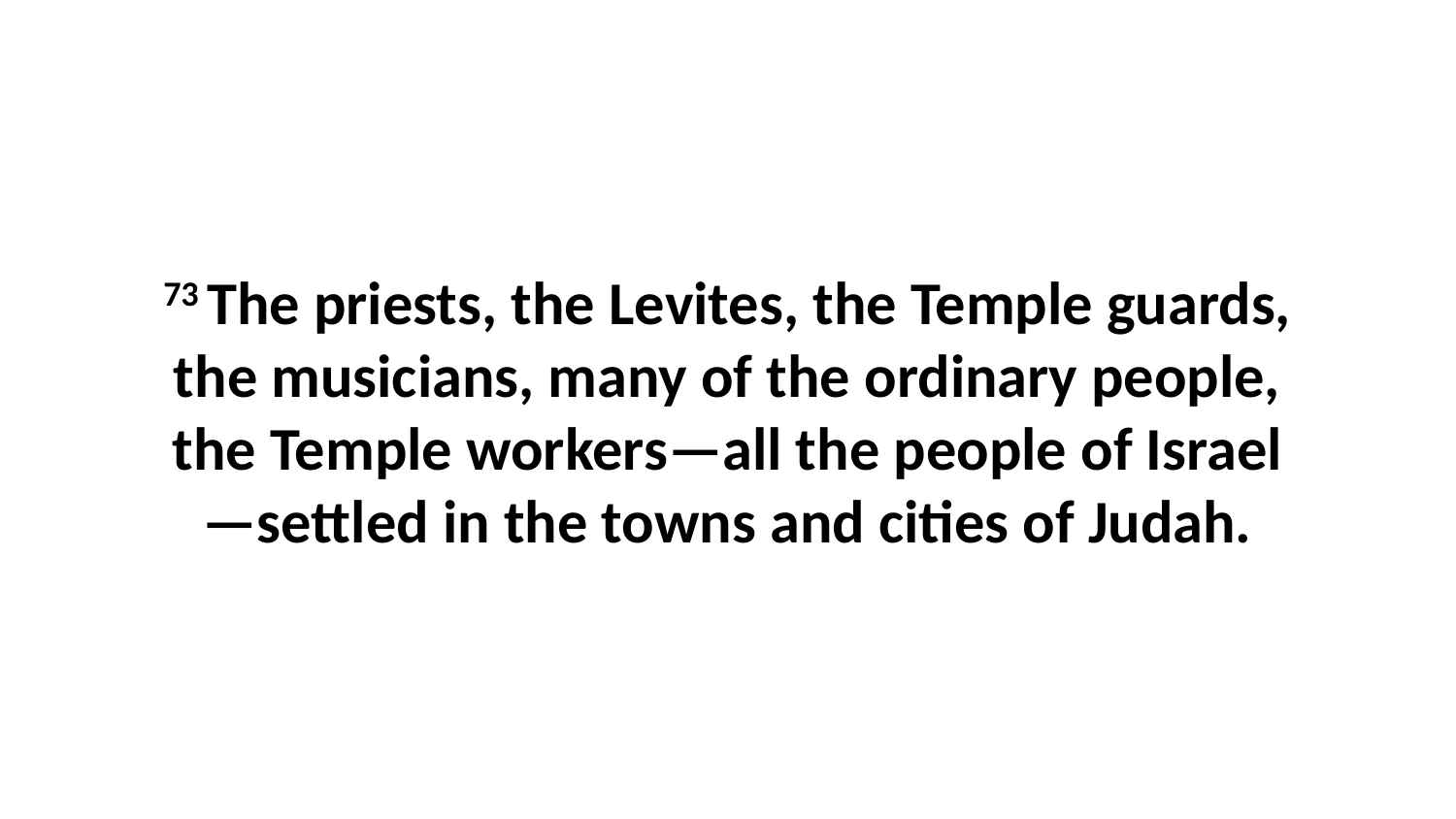

73 The priests, the Levites, the Temple guards, the musicians, many of the ordinary people, the Temple workers—all the people of Israel—settled in the towns and cities of Judah.